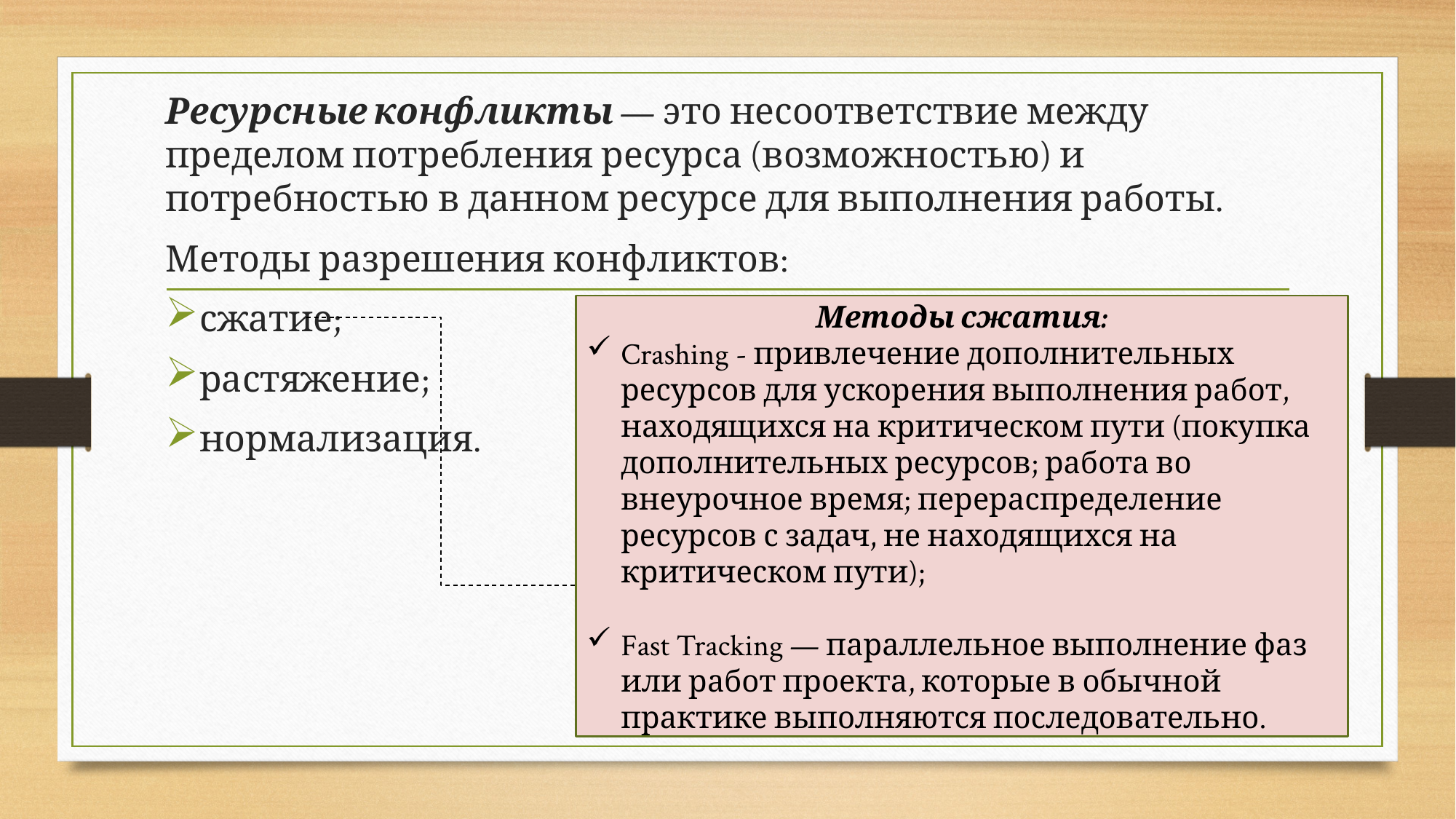

Ресурсные конфликты — это несоответствие между пределом потребления ресурса (возможностью) и потребностью в данном ресурсе для выполнения работы.
Методы разрешения конфликтов:
сжатие;
растяжение;
нормализация.

Методы сжатия:
Crashing - привлечение дополнительных ресурсов для ускорения выполнения работ, находящихся на критическом пути (покупка дополнительных ресурсов; работа во внеурочное время; перераспределение ресурсов с задач, не находящихся на критическом пути);

Fast Tracking — параллельное выполнение фаз или работ проекта, которые в обычной практике выполняются последовательно.
17